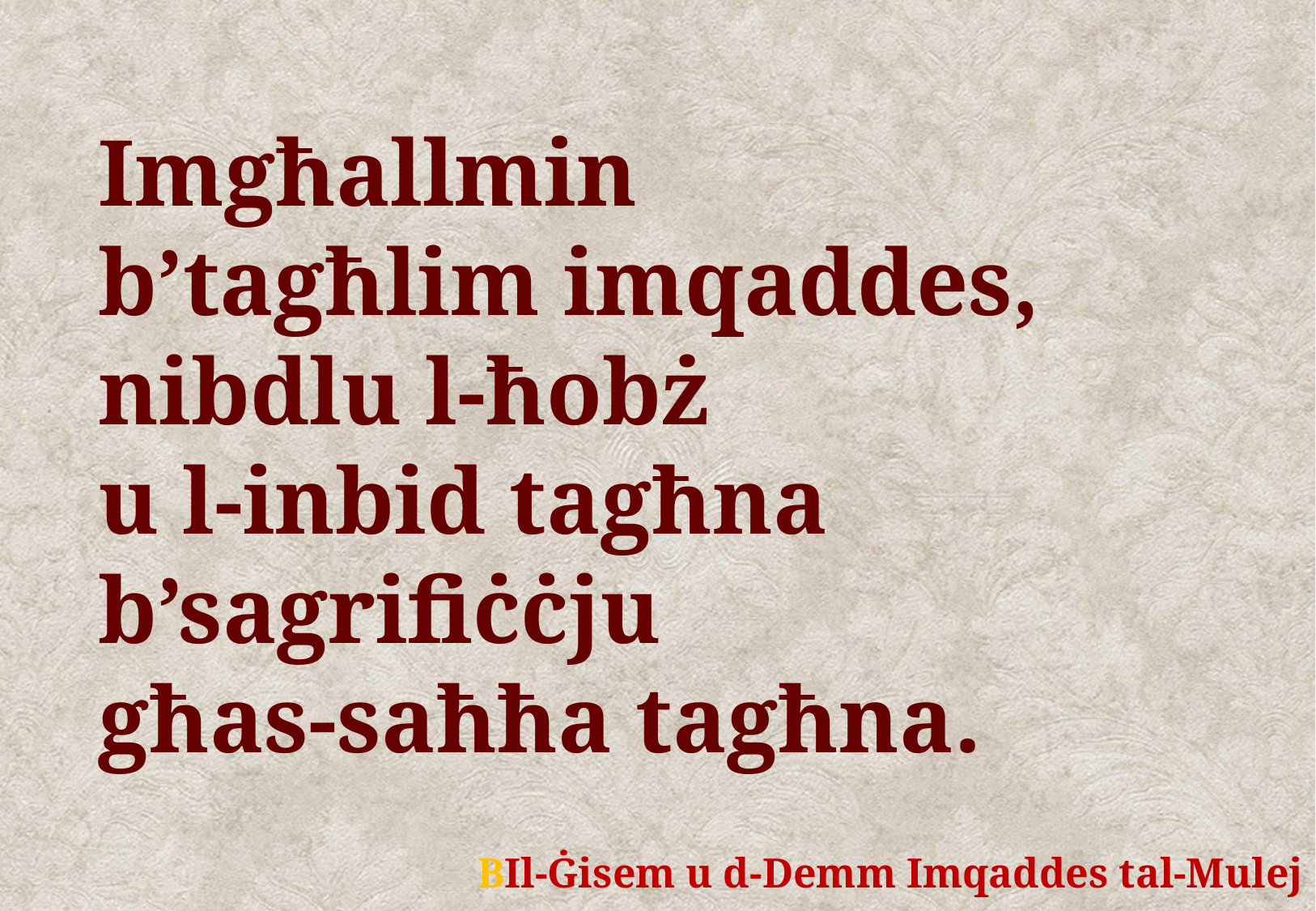

Imgħallmin
b’tagħlim imqaddes,
nibdlu l-ħobż
u l-inbid tagħna
b’sagrifiċċju
għas-saħħa tagħna.
	BIl-Ġisem u d-Demm Imqaddes tal-Mulej